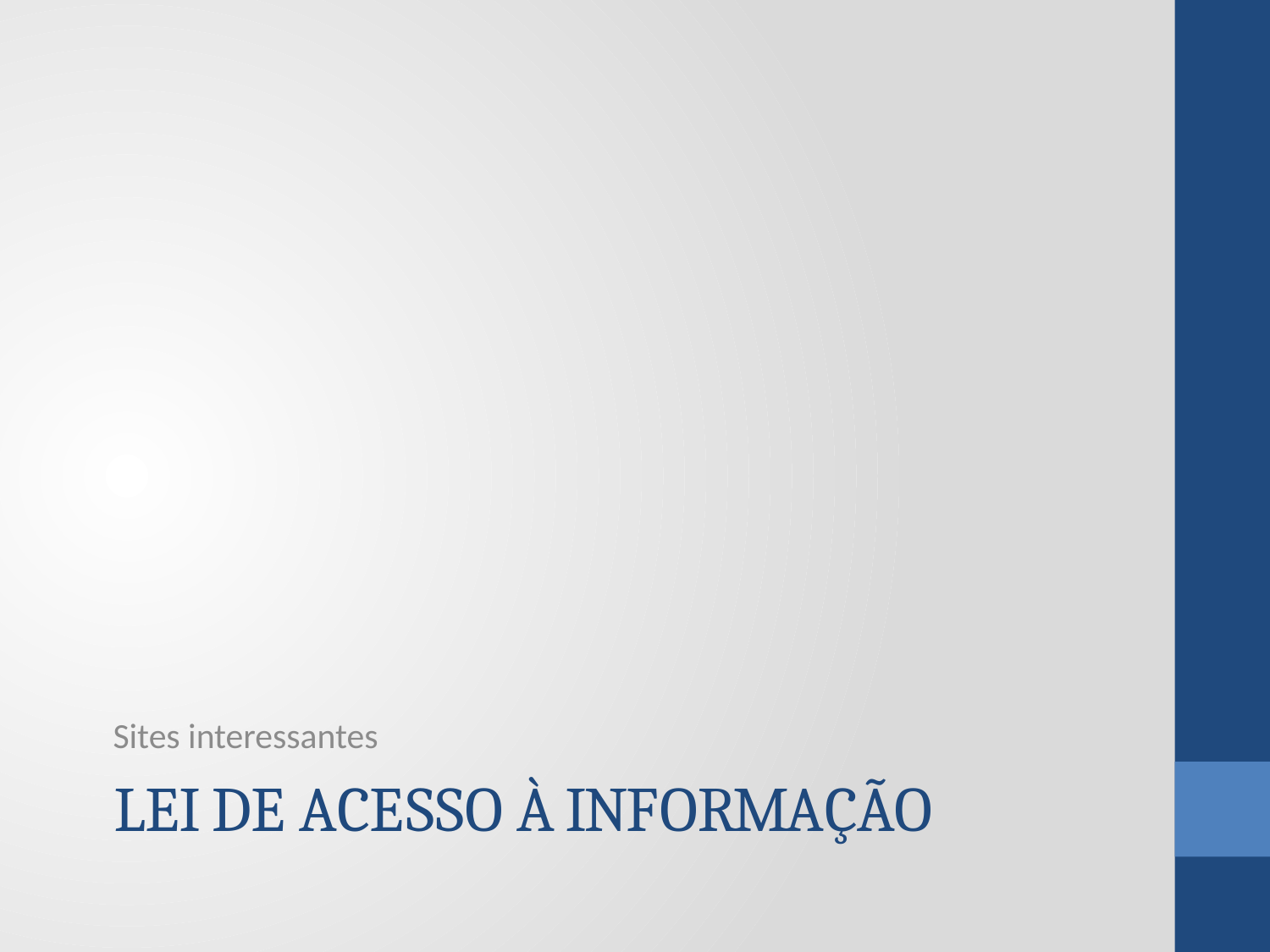

Sites interessantes
# Lei de Acesso à Informação